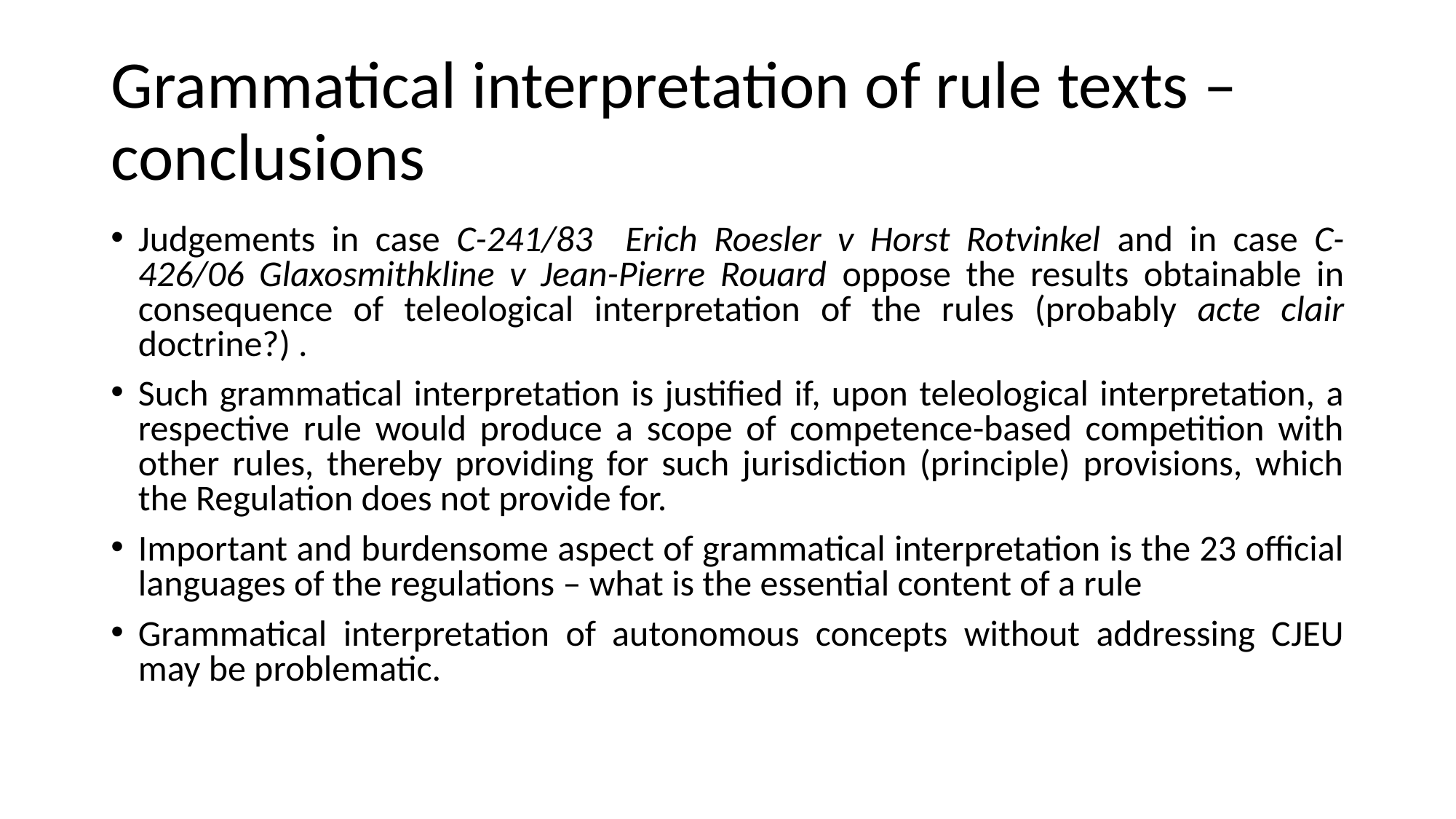

# Grammatical interpretation of rule texts – conclusions
Judgements in case C-241/83  Erich Roesler v Horst Rotvinkel and in case C-426/06 Glaxosmithkline v Jean-Pierre Rouard oppose the results obtainable in consequence of teleological interpretation of the rules (probably acte clair doctrine?) .
Such grammatical interpretation is justified if, upon teleological interpretation, a respective rule would produce a scope of competence-based competition with other rules, thereby providing for such jurisdiction (principle) provisions, which the Regulation does not provide for.
Important and burdensome aspect of grammatical interpretation is the 23 official languages of the regulations – what is the essential content of a rule
Grammatical interpretation of autonomous concepts without addressing CJEU may be problematic.